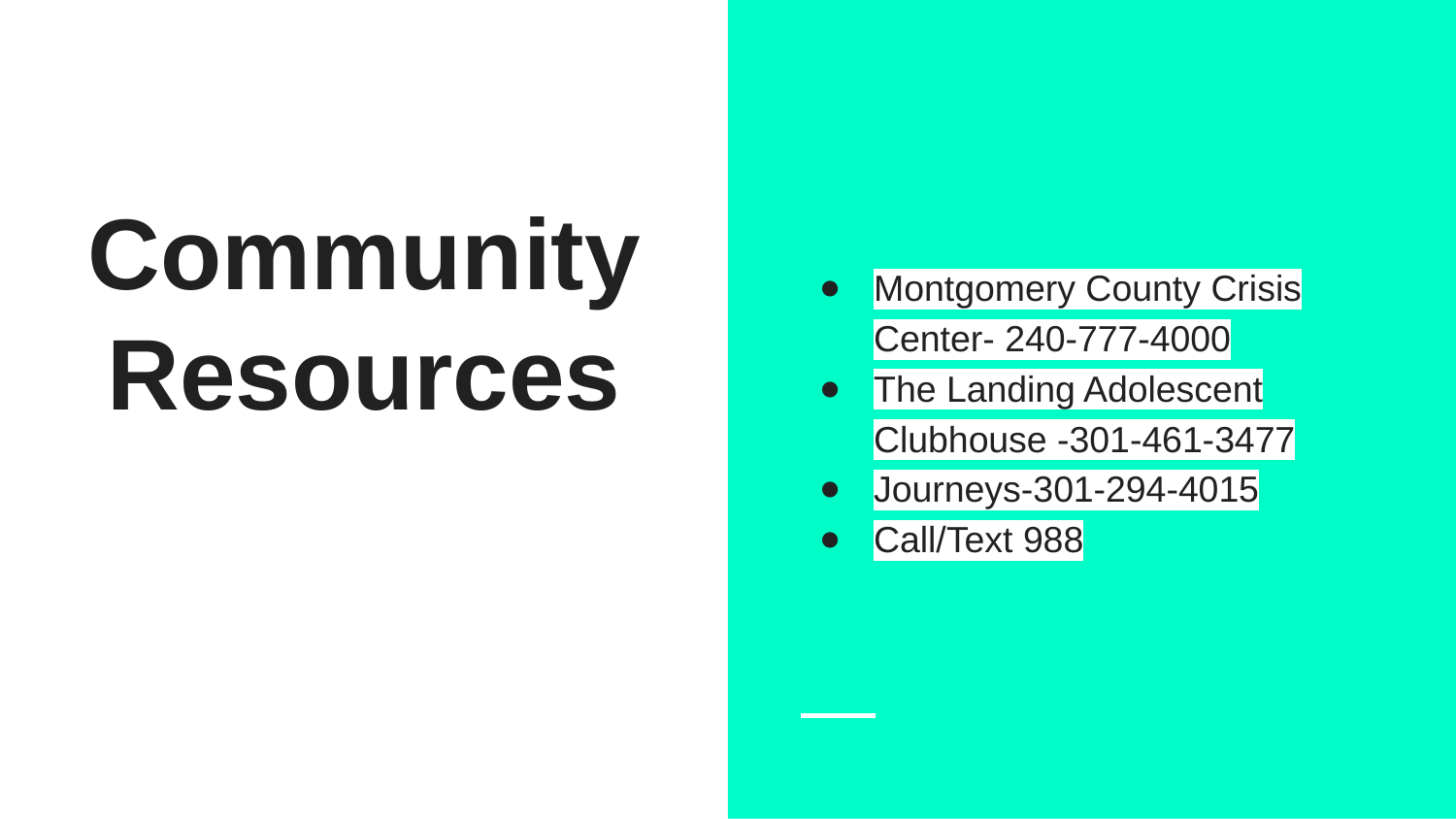

Montgomery County Crisis Center- 240-777-4000
The Landing Adolescent Clubhouse -301-461-3477
Journeys-301-294-4015
Call/Text 988
# Community Resources